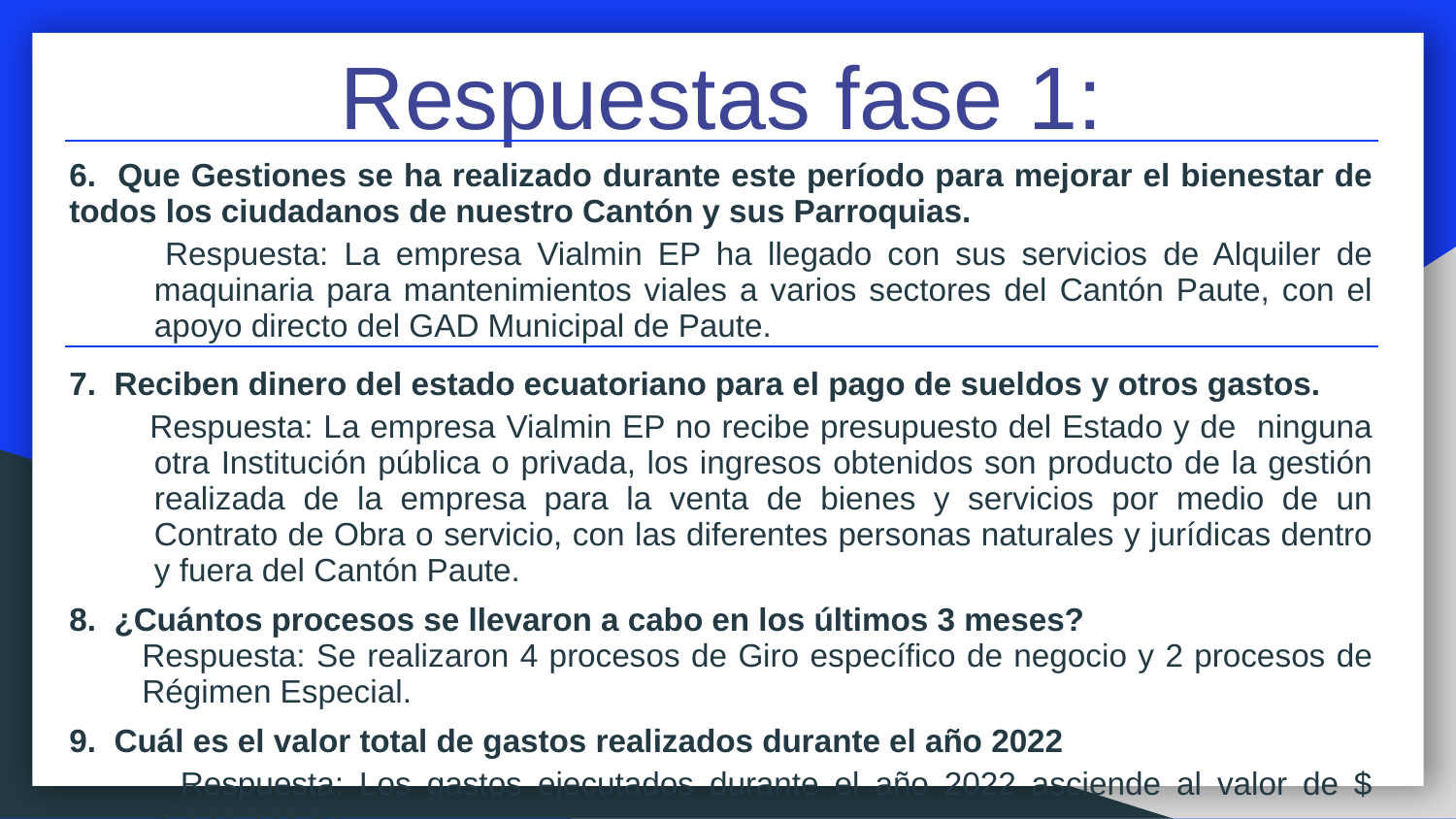

Respuestas fase 1:
| 6. Que Gestiones se ha realizado durante este período para mejorar el bienestar de todos los ciudadanos de nuestro Cantón y sus Parroquias. Respuesta: La empresa Vialmin EP ha llegado con sus servicios de Alquiler de maquinaria para mantenimientos viales a varios sectores del Cantón Paute, con el apoyo directo del GAD Municipal de Paute. |
| --- |
| 7. Reciben dinero del estado ecuatoriano para el pago de sueldos y otros gastos. Respuesta: La empresa Vialmin EP no recibe presupuesto del Estado y de ninguna otra Institución pública o privada, los ingresos obtenidos son producto de la gestión realizada de la empresa para la venta de bienes y servicios por medio de un Contrato de Obra o servicio, con las diferentes personas naturales y jurídicas dentro y fuera del Cantón Paute. |
| 8. ¿Cuántos procesos se llevaron a cabo en los últimos 3 meses? Respuesta: Se realizaron 4 procesos de Giro específico de negocio y 2 procesos de Régimen Especial. |
| 9. Cuál es el valor total de gastos realizados durante el año 2022 Respuesta: Los gastos ejecutados durante el año 2022 asciende al valor de $ 1`122.221,31 |
| 10. Cuál es el valor total invertido en Obra Publica Respuesta: El total de Obras realizadas por Giro de Negocio es un valor de $ 637, 068.91, partida presupuestaria 7.5.05.01 denominada “En Obras de Infraestructura |